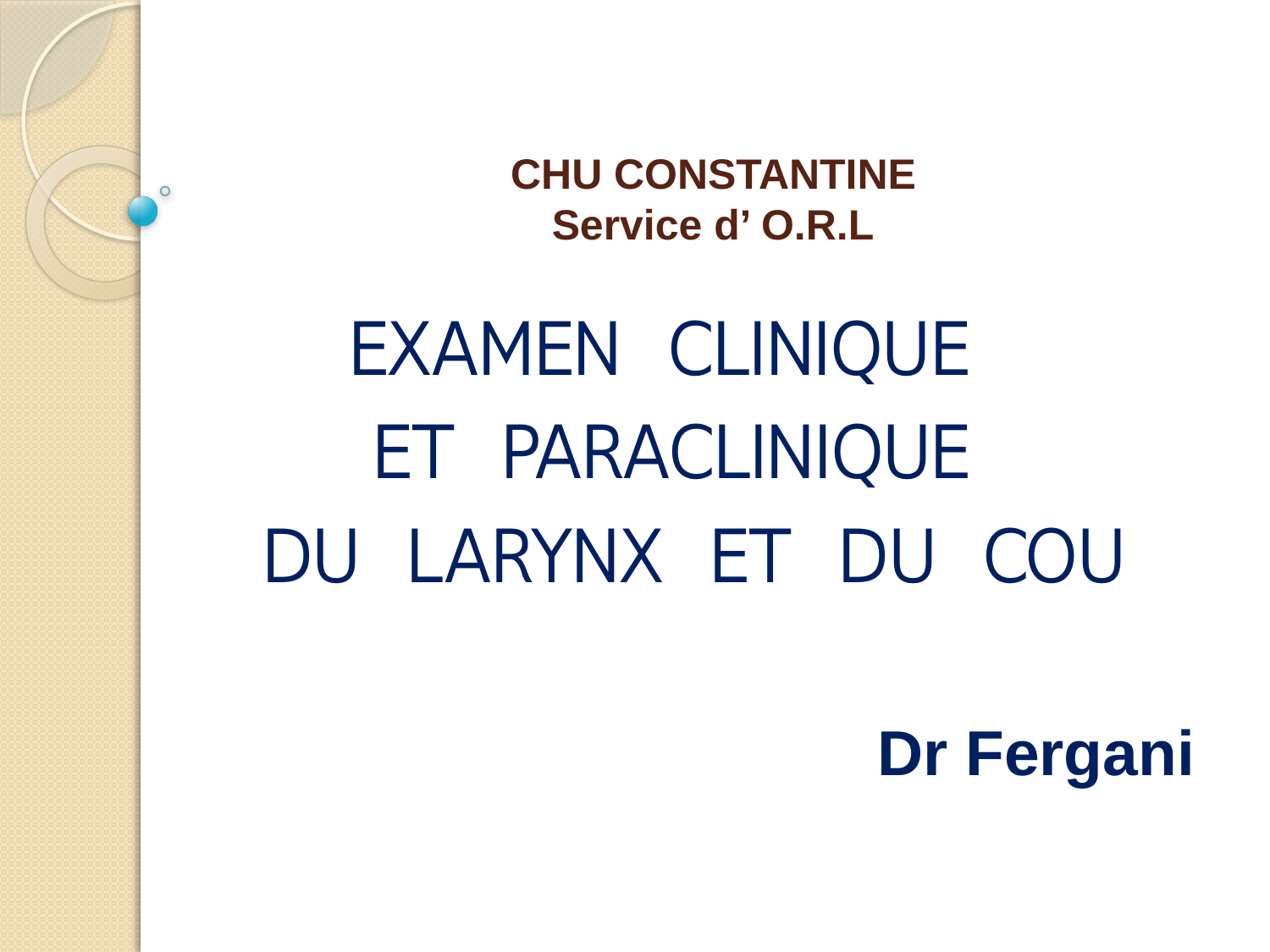

# CHU CONSTANTINE Service d’ O.R.L
EXAMEN  CLINIQUE
ET  PARACLINIQUE
DU  LARYNX  ET  DU  COU

Dr Fergani